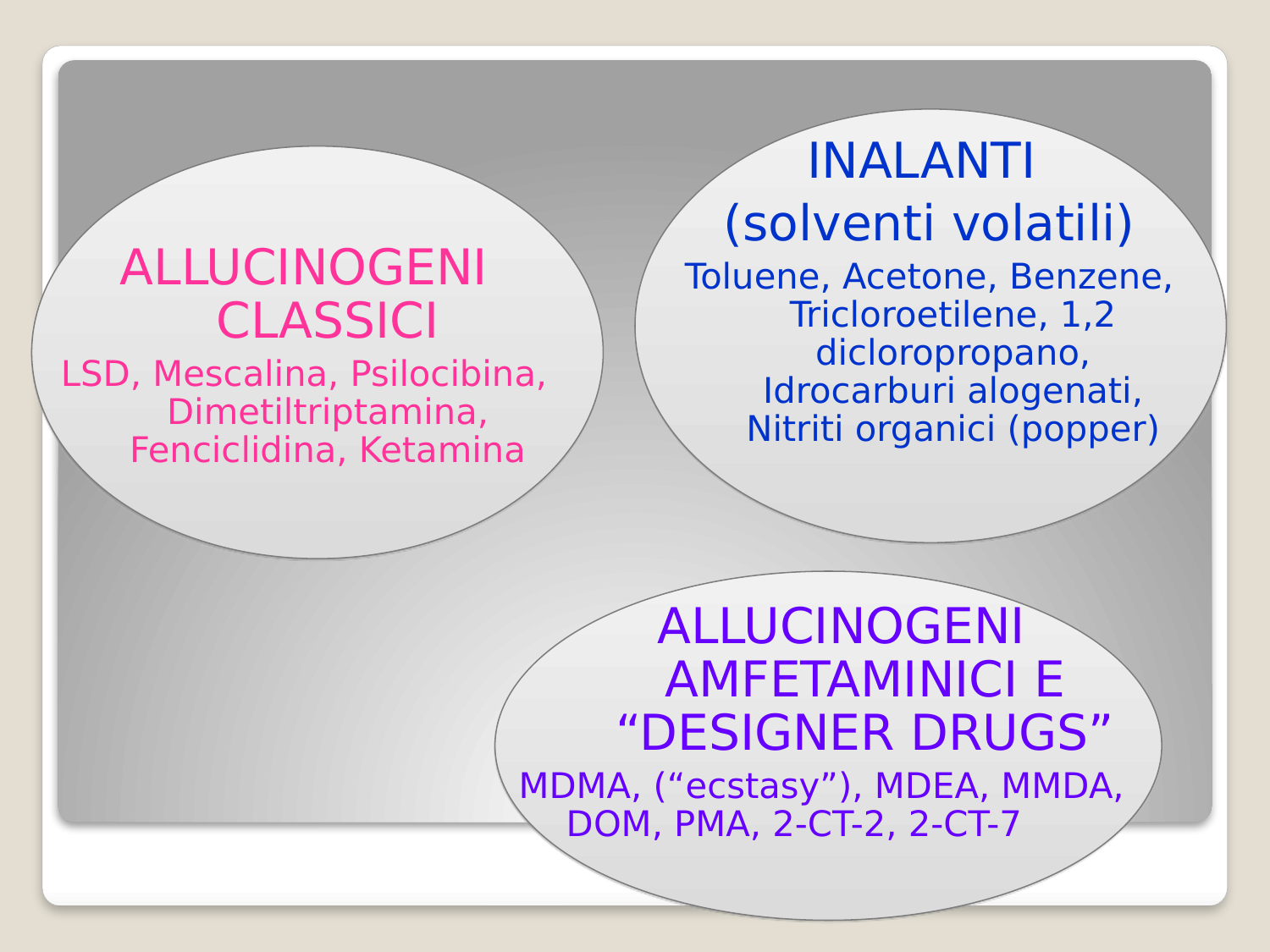

INALANTI
(solventi volatili)
Toluene, Acetone, Benzene, Tricloroetilene, 1,2 dicloropropano, Idrocarburi alogenati, Nitriti organici (popper)

ALLUCINOGENI CLASSICI
LSD, Mescalina, Psilocibina, Dimetiltriptamina, Fenciclidina, Ketamina

ALLUCINOGENI AMFETAMINICI E “DESIGNER DRUGS”
MDMA, (“ecstasy”), MDEA, MMDA, DOM, PMA, 2-CT-2, 2-CT-7